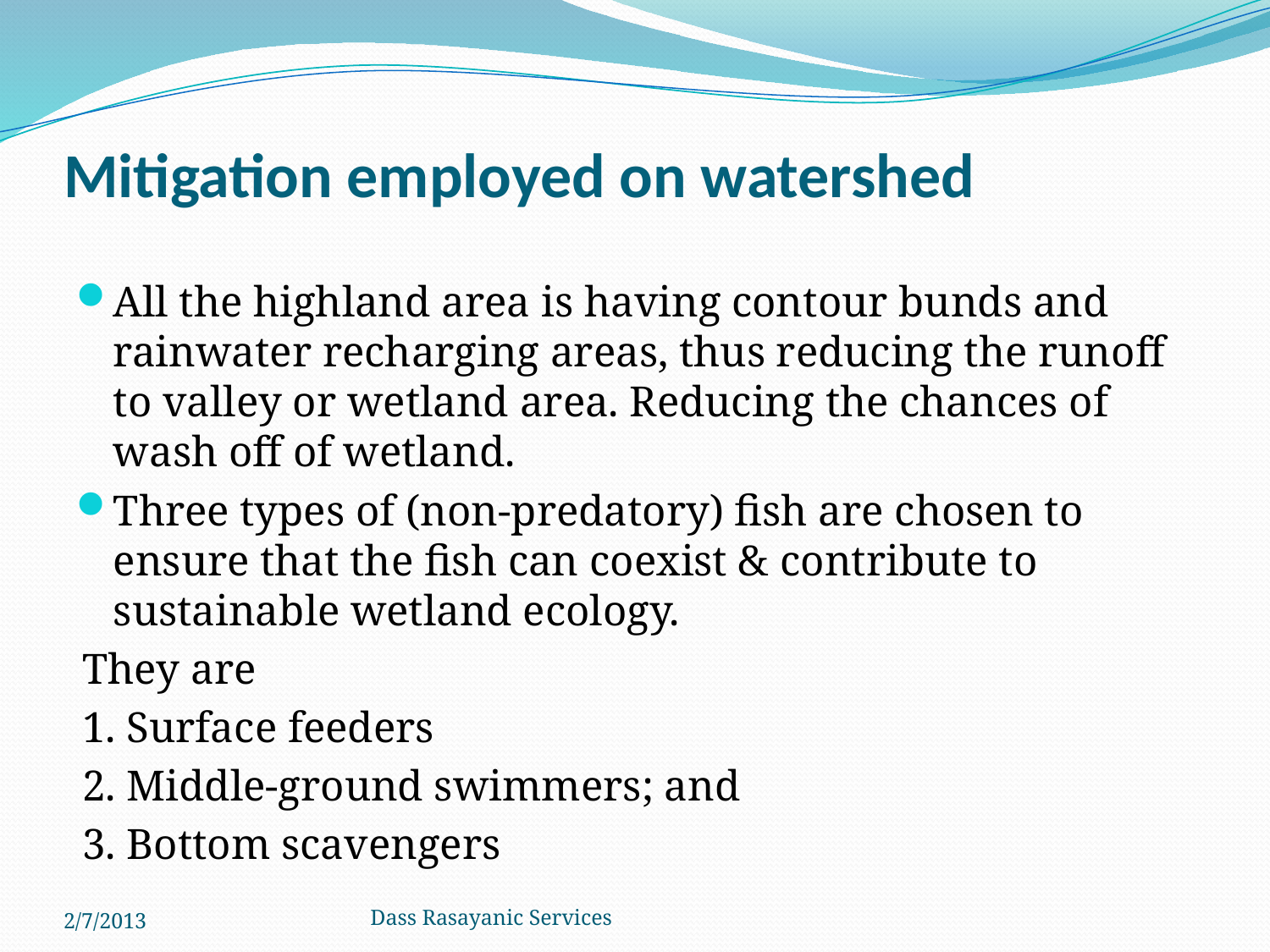

# Mitigation employed on watershed
All the highland area is having contour bunds and rainwater recharging areas, thus reducing the runoff to valley or wetland area. Reducing the chances of wash off of wetland.
Three types of (non-predatory) fish are chosen to ensure that the fish can coexist & contribute to sustainable wetland ecology.
They are
1. Surface feeders
2. Middle-ground swimmers; and
3. Bottom scavengers

2/7/2013
Dass Rasayanic Services